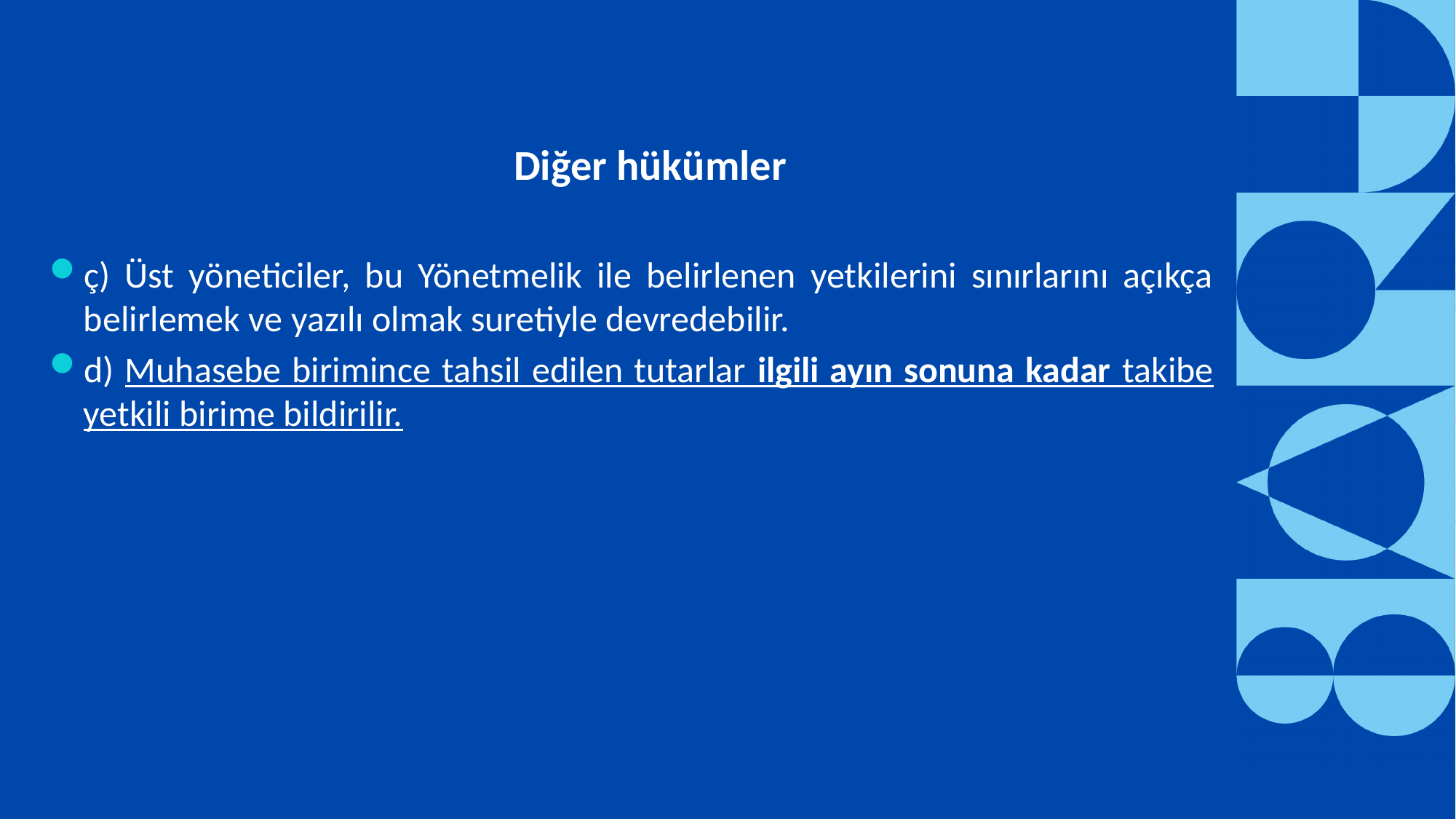

Diğer hükümler
ç) Üst yöneticiler, bu Yönetmelik ile belirlenen yetkilerini sınırlarını açıkça belirlemek ve yazılı olmak suretiyle devredebilir.
d) Muhasebe birimince tahsil edilen tutarlar ilgili ayın sonuna kadar takibe yetkili birime bildirilir.